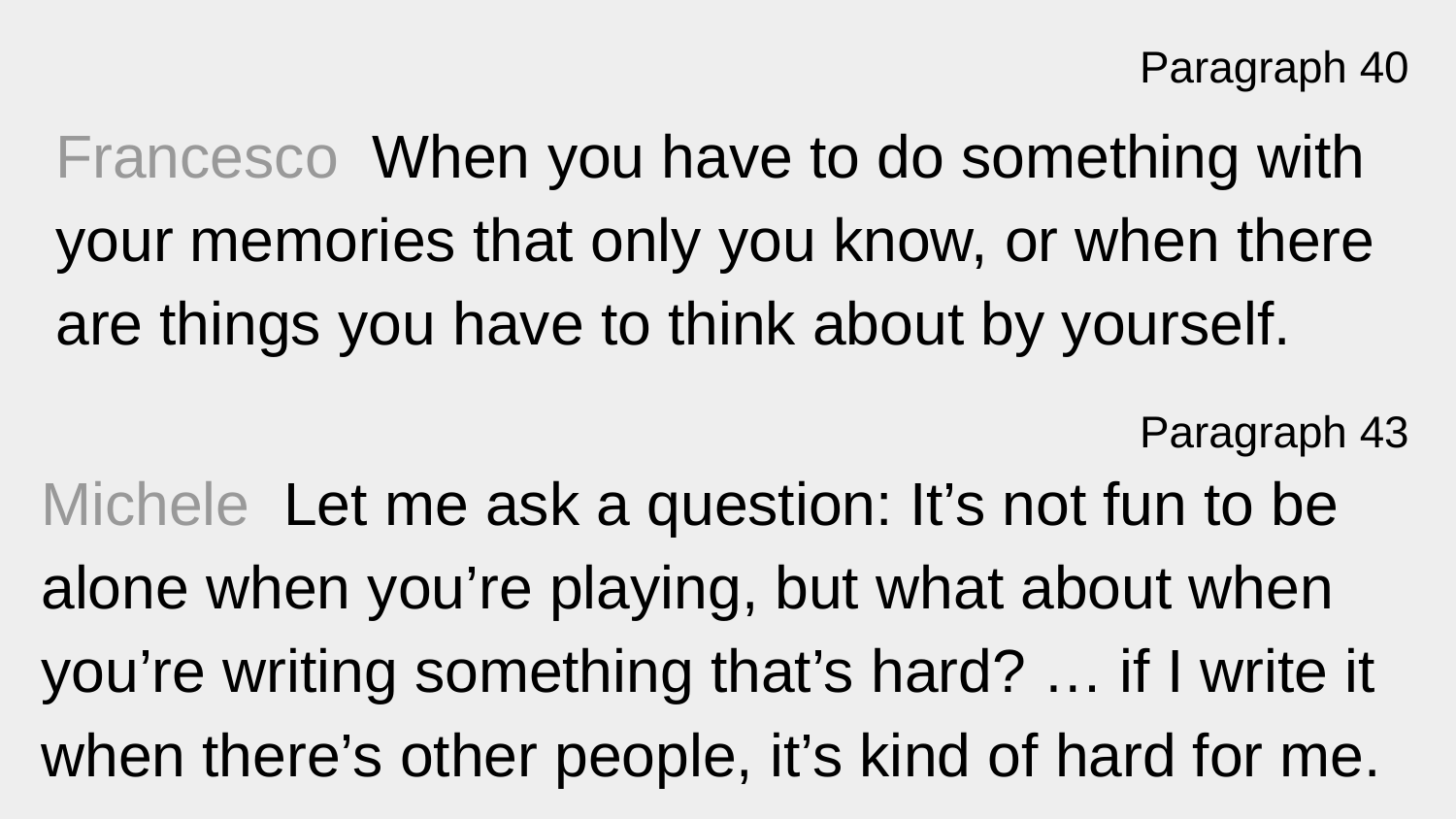

Francesco  When you have to do something with your memories that only you know, or when there are things you have to think about by yourself.
Paragraph 40

Michele  Let me ask a question: It’s not fun to be alone when you’re playing, but what about when you’re writing something that’s hard? … if I write it when there’s other people, it’s kind of hard for me.
Paragraph 43